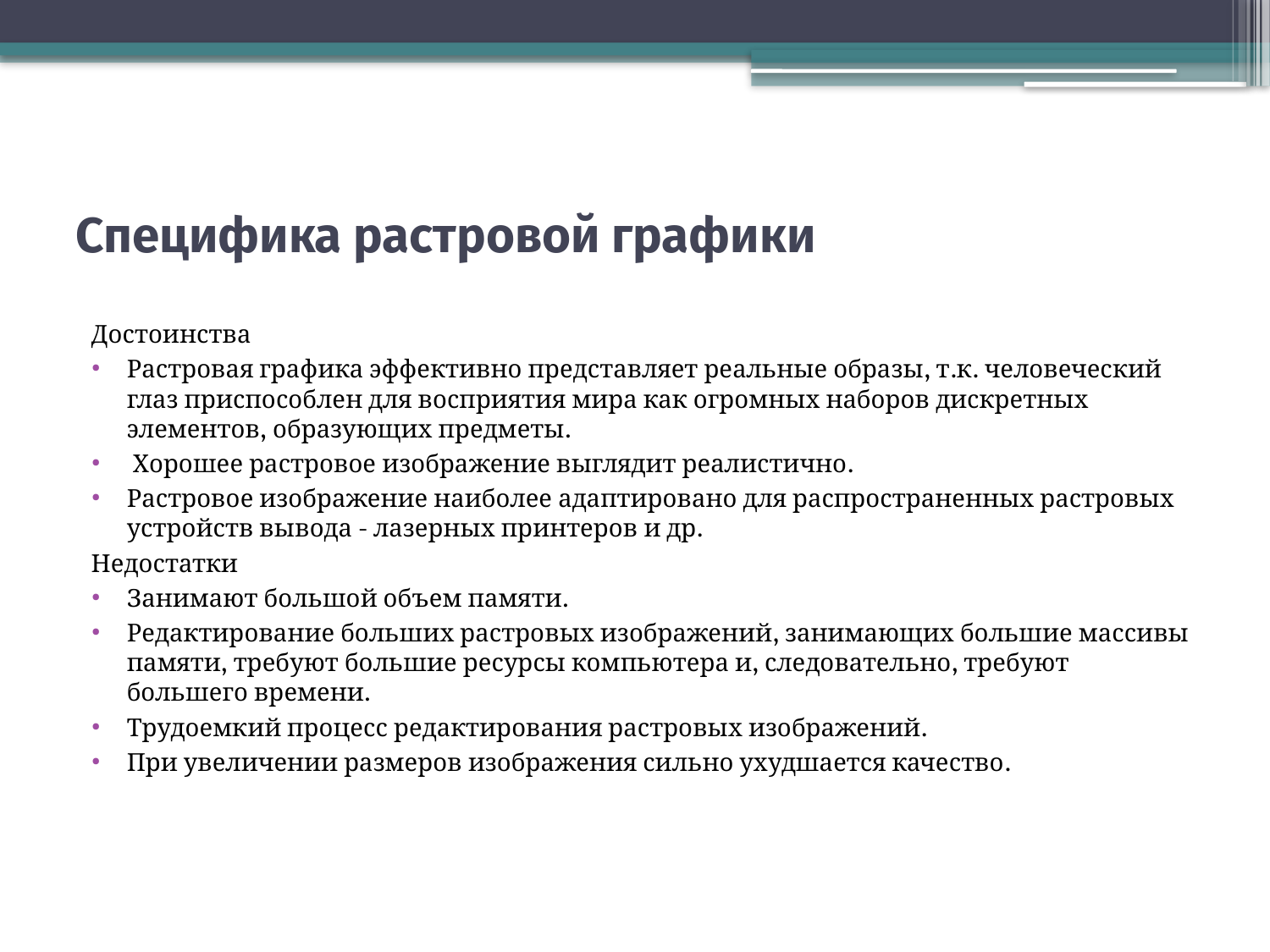

# Специфика растровой графики
Достоинства
Растровая графика эффективно представляет реальные образы, т.к. человеческий глаз приспособлен для восприятия мира как огромных наборов дискретных элементов, образующих предметы.
 Хорошее растровое изображение выглядит реалистично.
Растровое изображение наиболее адаптировано для распространенных растровых устройств вывода - лазерных принтеров и др.
Недостатки
Занимают большой объем памяти.
Редактирование больших растровых изображений, занимающих большие массивы памяти, требуют большие ресурсы компьютера и, следовательно, требуют большего времени.
Трудоемкий процесс редактирования растровых изображений.
При увеличении размеров изображения сильно ухудшается качество.